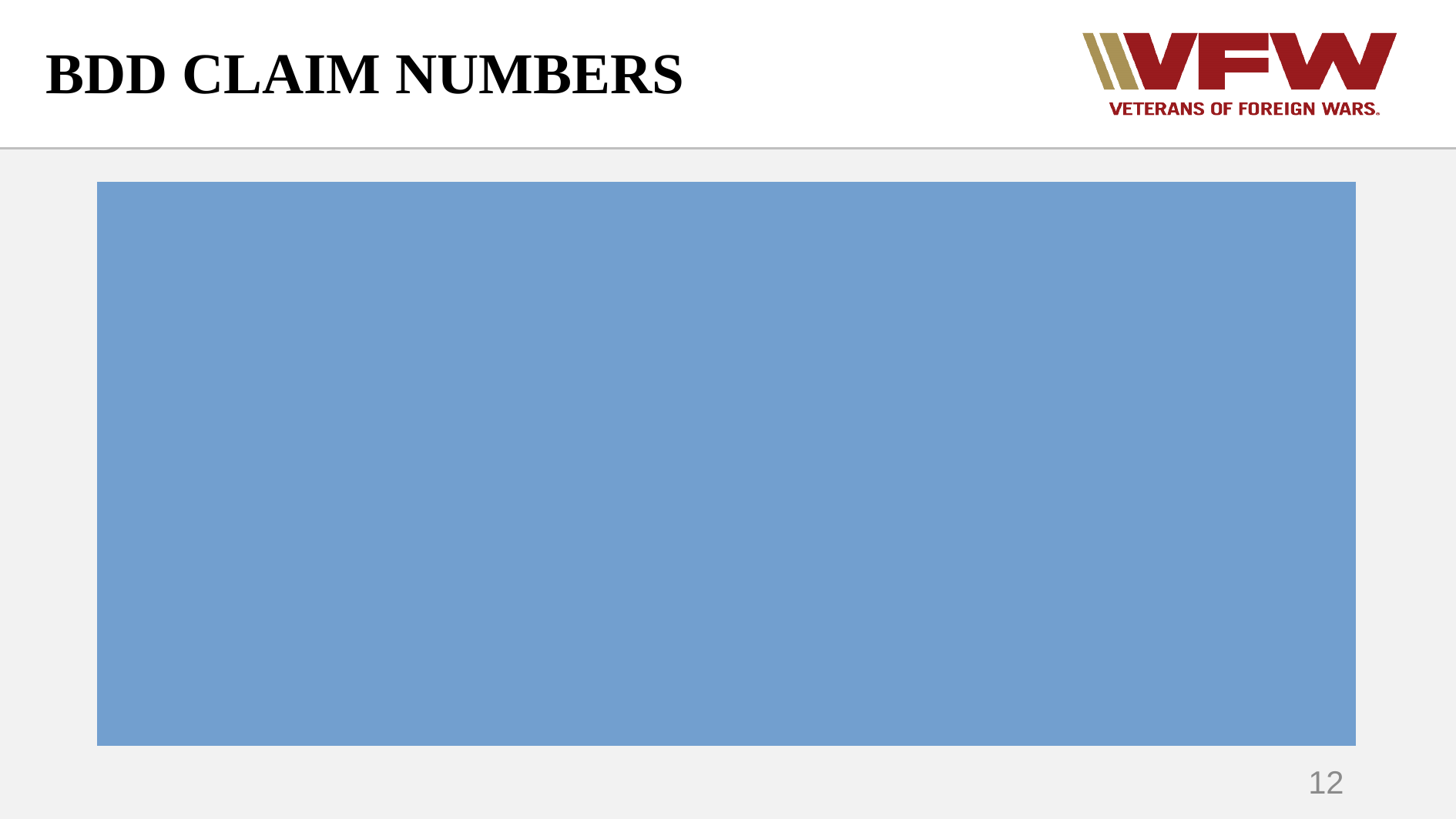

# BDD CLAIM NUMBERS
Improve and maintain claim numbers
Word of mouth
Customer care
Returning phone calls/emails
Organization
Confidence
12